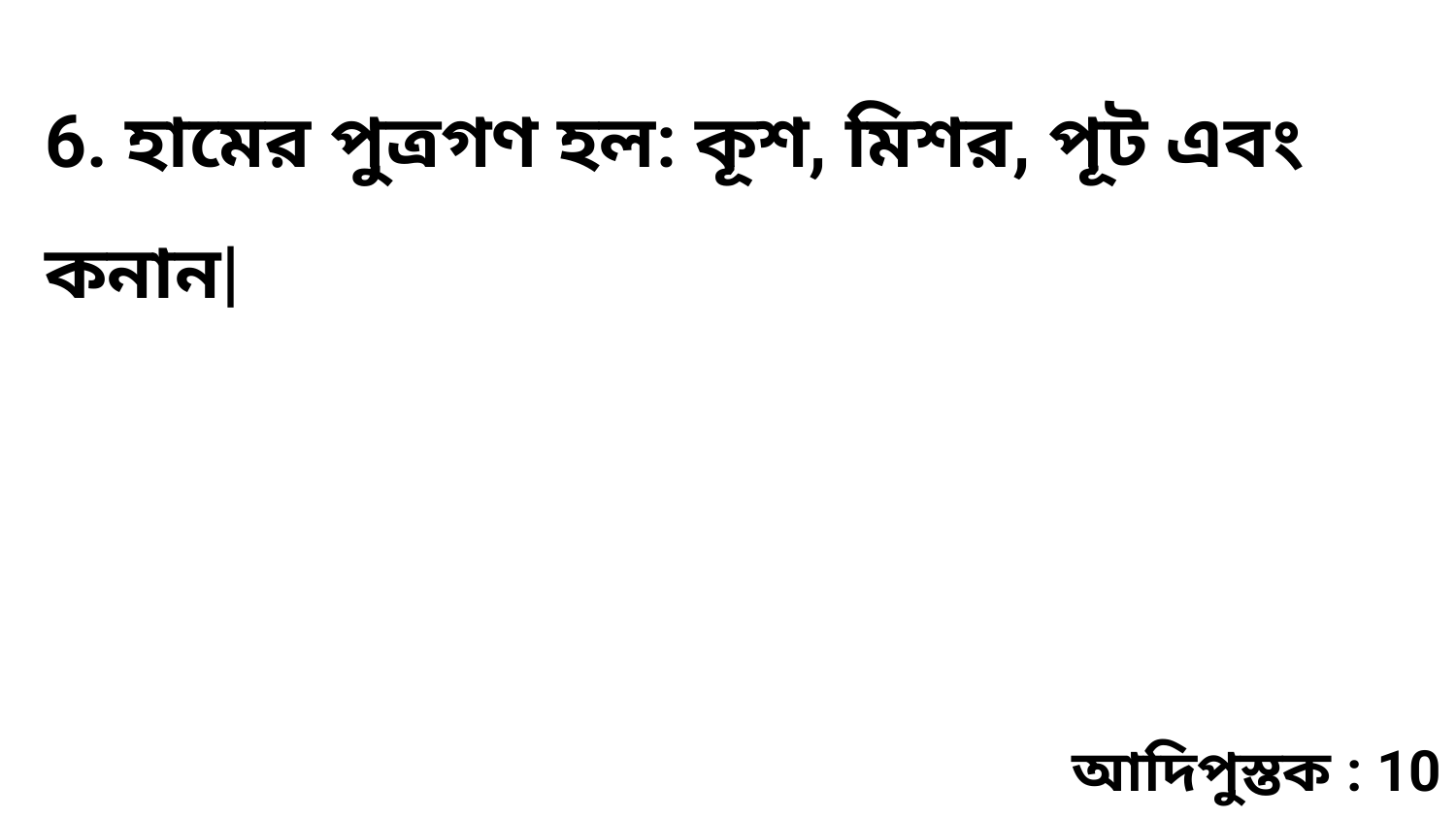

6. হামের পুত্রগণ হল: কূশ, মিশর, পূট এবং কনান|
আদিপুস্তক : 10